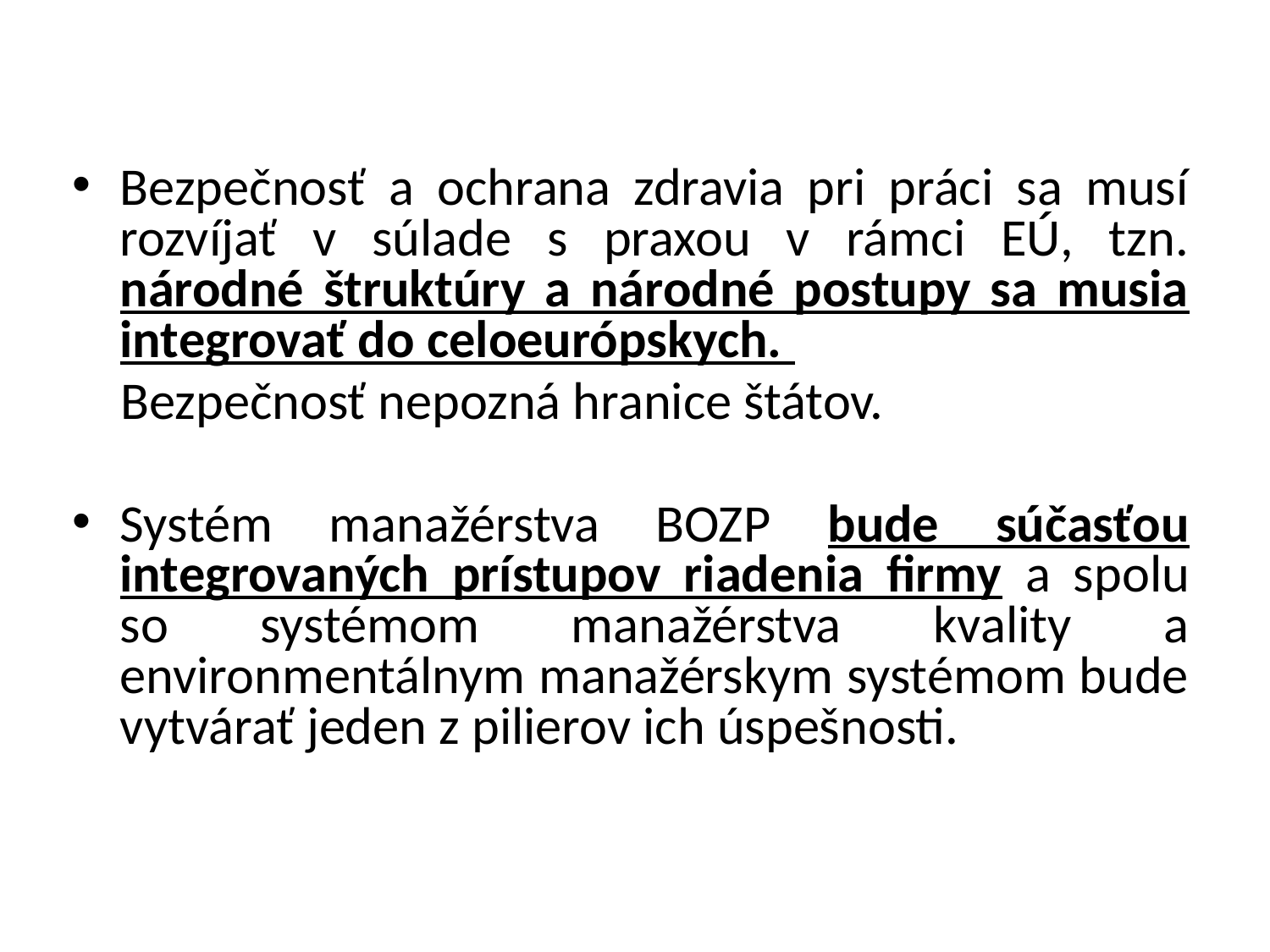

Bezpečnosť a ochrana zdravia pri práci sa musí rozvíjať v súlade s praxou v rámci EÚ, tzn. národné štruktúry a národné postupy sa musia integrovať do celoeurópskych.
    Bezpečnosť nepozná hranice štátov.

Systém manažérstva BOZP bude súčasťou integrovaných prístupov riadenia firmy a spolu so systémom manažérstva kvality a environmentálnym manažérskym systémom bude vytvárať jeden z pilierov ich úspešnosti.